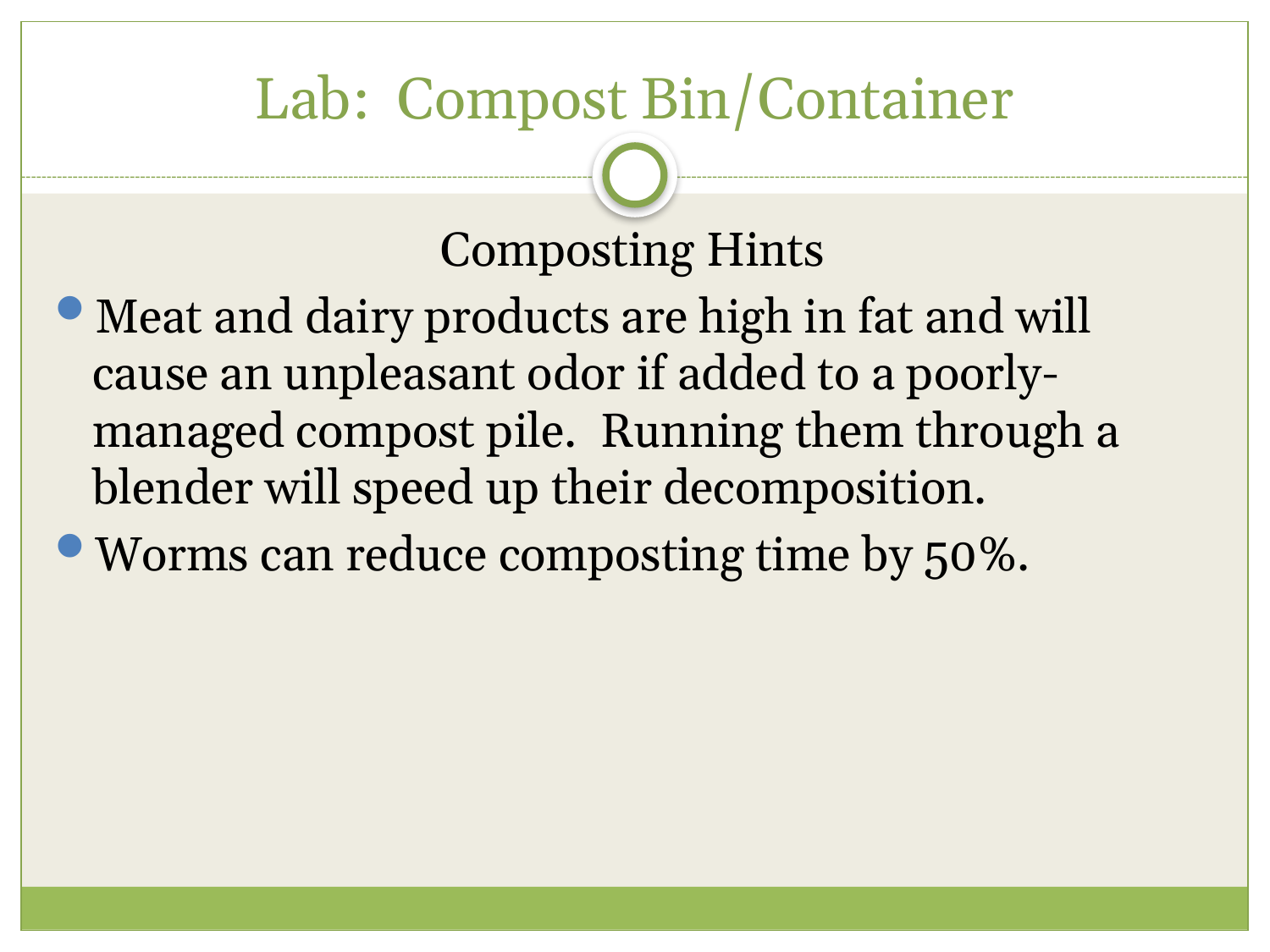

# Lab:  Compost Bin/Container
Composting Hints
Meat and dairy products are high in fat and will cause an unpleasant odor if added to a poorly-managed compost pile.  Running them through a blender will speed up their decomposition.
Worms can reduce composting time by 50%.